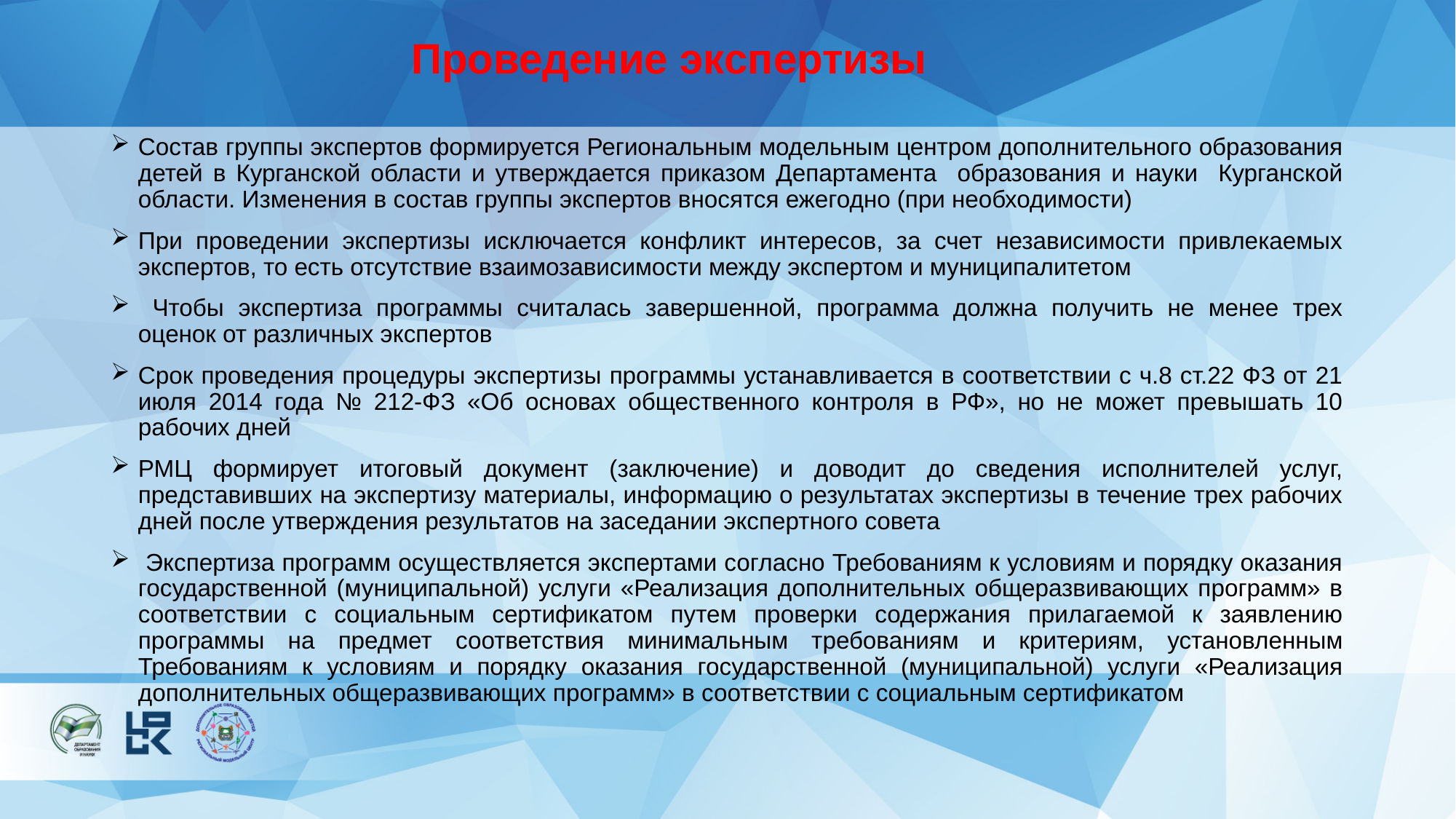

Проведение экспертизы
Состав группы экспертов формируется Региональным модельным центром дополнительного образования детей в Курганской области и утверждается приказом Департамента  образования и науки  Курганской области. Изменения в состав группы экспертов вносятся ежегодно (при необходимости)
При проведении экспертизы исключается конфликт интересов, за счет независимости привлекаемых экспертов, то есть отсутствие взаимозависимости между экспертом и муниципалитетом
 Чтобы экспертиза программы считалась завершенной, программа должна получить не менее трех оценок от различных экспертов
Срок проведения процедуры экспертизы программы устанавливается в соответствии с ч.8 ст.22 ФЗ от 21 июля 2014 года № 212-ФЗ «Об основах общественного контроля в РФ», но не может превышать 10 рабочих дней
РМЦ формирует итоговый документ (заключение) и доводит до сведения исполнителей услуг, представивших на экспертизу материалы, информацию о результатах экспертизы в течение трех рабочих дней после утверждения результатов на заседании экспертного совета
 Экспертиза программ осуществляется экспертами согласно Требованиям к условиям и порядку оказания государственной (муниципальной) услуги «Реализация дополнительных общеразвивающих программ» в соответствии с социальным сертификатом путем проверки содержания прилагаемой к заявлению программы на предмет соответствия минимальным требованиям и критериям, установленным Требованиям к условиям и порядку оказания государственной (муниципальной) услуги «Реализация дополнительных общеразвивающих программ» в соответствии с социальным сертификатом